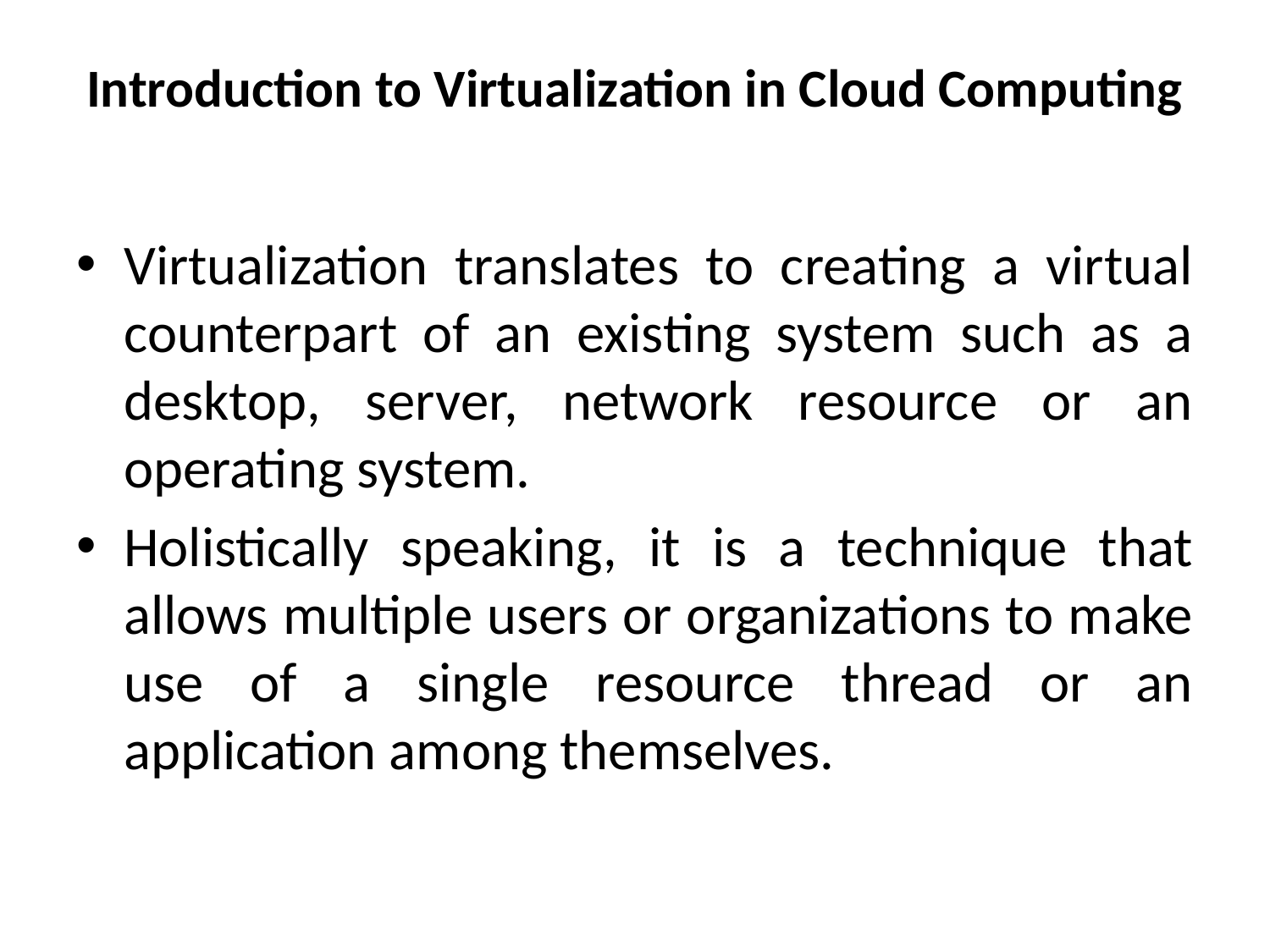

# Introduction to Virtualization in Cloud Computing
Virtualization translates to creating a virtual counterpart of an existing system such as a desktop, server, network resource or an operating system.
Holistically speaking, it is a technique that allows multiple users or organizations to make use of a single resource thread or an application among themselves.